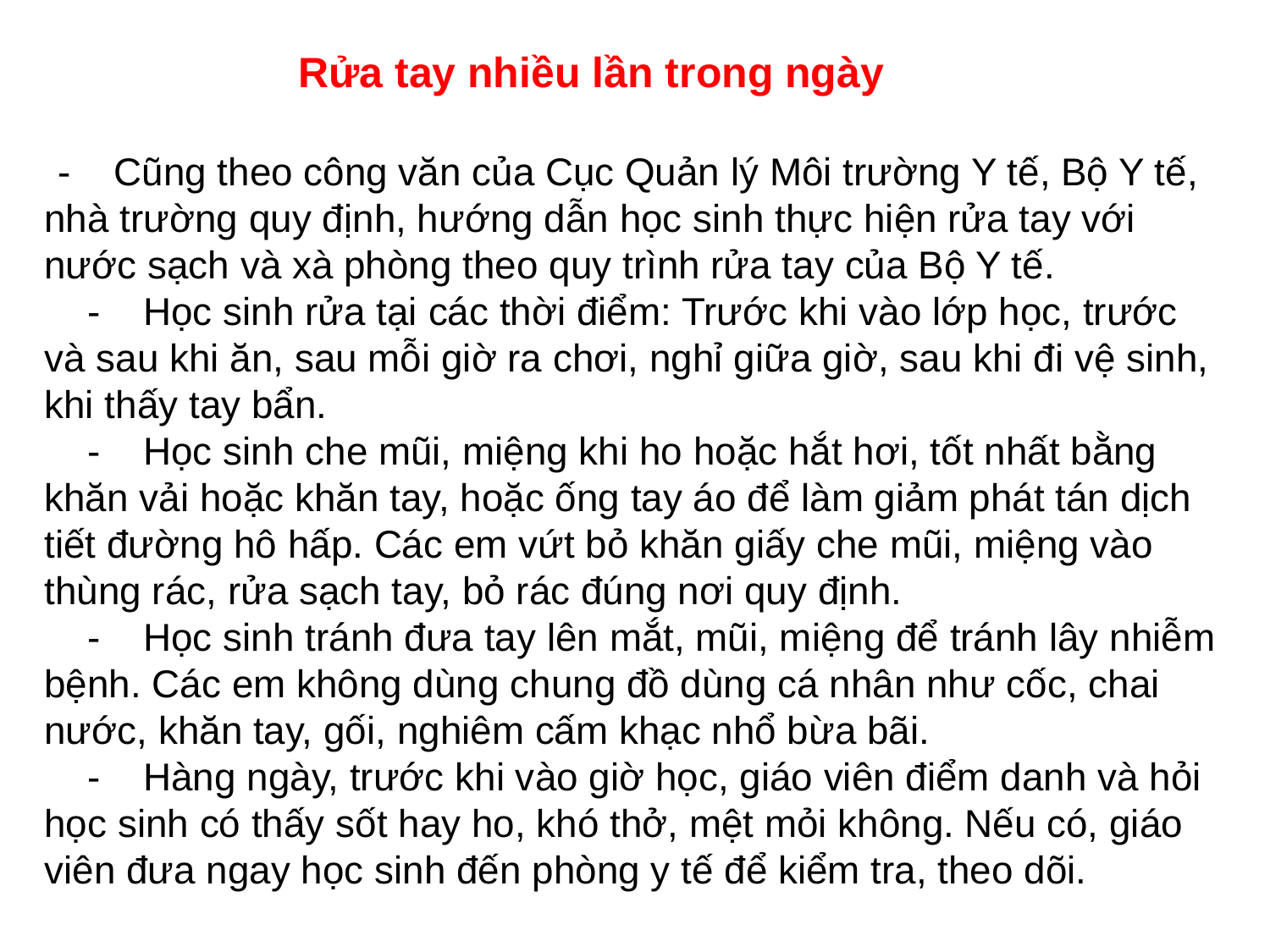

# Rửa tay nhiều lần trong ngày -    Cũng theo công văn của Cục Quản lý Môi trường Y tế, Bộ Y tế, nhà trường quy định, hướng dẫn học sinh thực hiện rửa tay với nước sạch và xà phòng theo quy trình rửa tay của Bộ Y tế. -    Học sinh rửa tại các thời điểm: Trước khi vào lớp học, trước và sau khi ăn, sau mỗi giờ ra chơi, nghỉ giữa giờ, sau khi đi vệ sinh, khi thấy tay bẩn. -    Học sinh che mũi, miệng khi ho hoặc hắt hơi, tốt nhất bằng khăn vải hoặc khăn tay, hoặc ống tay áo để làm giảm phát tán dịch tiết đường hô hấp. Các em vứt bỏ khăn giấy che mũi, miệng vào thùng rác, rửa sạch tay, bỏ rác đúng nơi quy định. -    Học sinh tránh đưa tay lên mắt, mũi, miệng để tránh lây nhiễm bệnh. Các em không dùng chung đồ dùng cá nhân như cốc, chai nước, khăn tay, gối, nghiêm cấm khạc nhổ bừa bãi. -    Hàng ngày, trước khi vào giờ học, giáo viên điểm danh và hỏi học sinh có thấy sốt hay ho, khó thở, mệt mỏi không. Nếu có, giáo viên đưa ngay học sinh đến phòng y tế để kiểm tra, theo dõi.